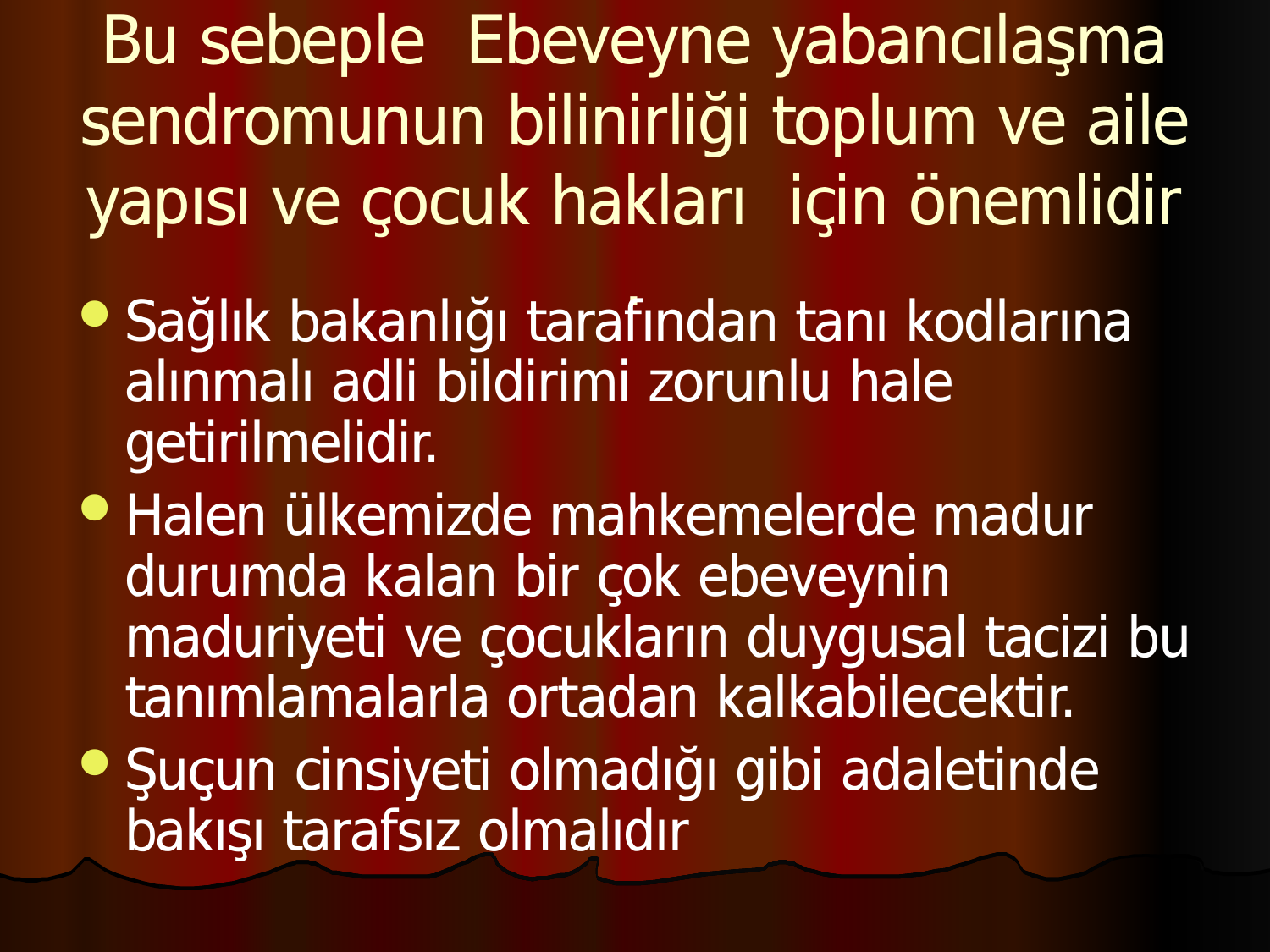

Bu sebeple  Ebeveyne yabancılaşma sendromunun bilinirliği toplum ve aile yapısı ve çocuk hakları  için önemlidir .
Sağlık bakanlığı tarafından tanı kodlarına alınmalı adli bildirimi zorunlu hale getirilmelidir.
Halen ülkemizde mahkemelerde madur durumda kalan bir çok ebeveynin maduriyeti ve çocukların duygusal tacizi bu tanımlamalarla ortadan kalkabilecektir.
Şuçun cinsiyeti olmadığı gibi adaletinde bakışı tarafsız olmalıdır